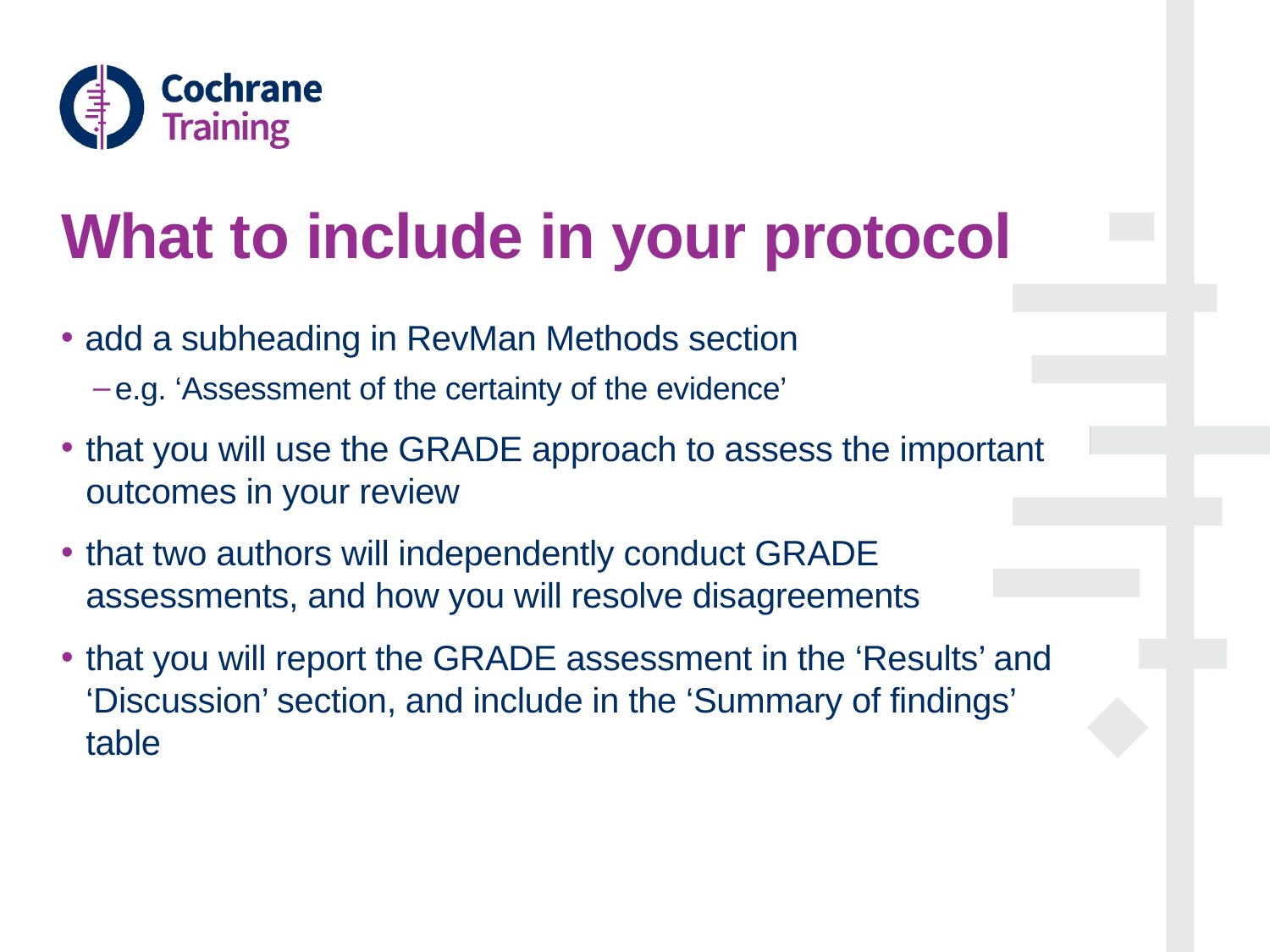

# What to include in your protocol
add a subheading in RevMan Methods section
e.g. ‘Assessment of the certainty of the evidence’
that you will use the GRADE approach to assess the important outcomes in your review
that two authors will independently conduct GRADE assessments, and how you will resolve disagreements
that you will report the GRADE assessment in the ‘Results’ and ‘Discussion’ section, and include in the ‘Summary of findings’ table